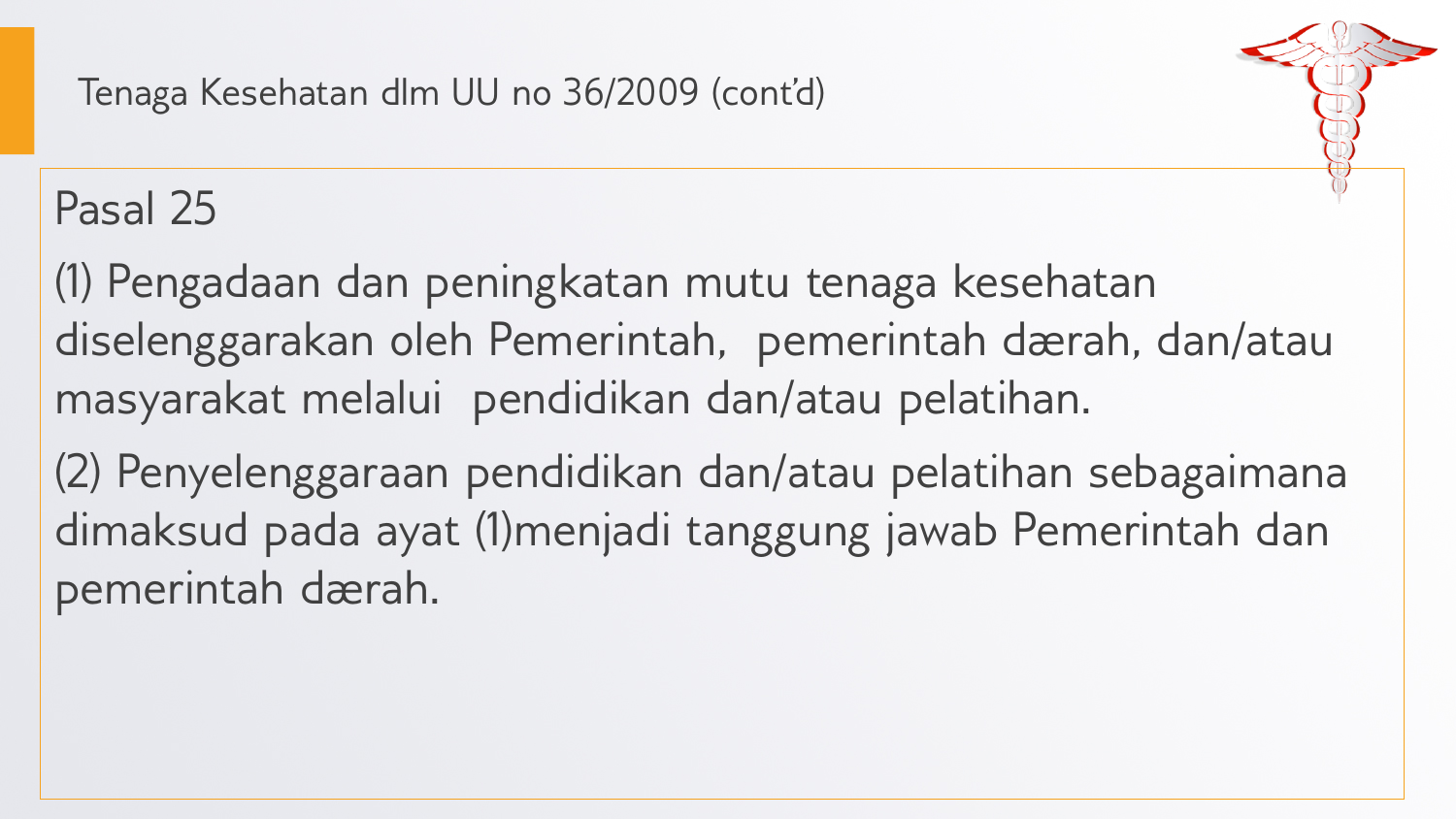

Tenaga Kesehatan dlm UU no 36/2009 (cont’d)

Pasal 25
(1) Pengadaan dan peningkatan mutu tenaga kesehatan  diselenggarakan oleh Pemerintah,  pemerintah daerah, dan/atau masyarakat melalui  pendidikan dan/atau pelatihan.
(2) Penyelenggaraan pendidikan dan/atau pelatihan sebagaimana dimaksud pada ayat (1)menjadi tanggung jawab Pemerintah dan pemerintah daerah.